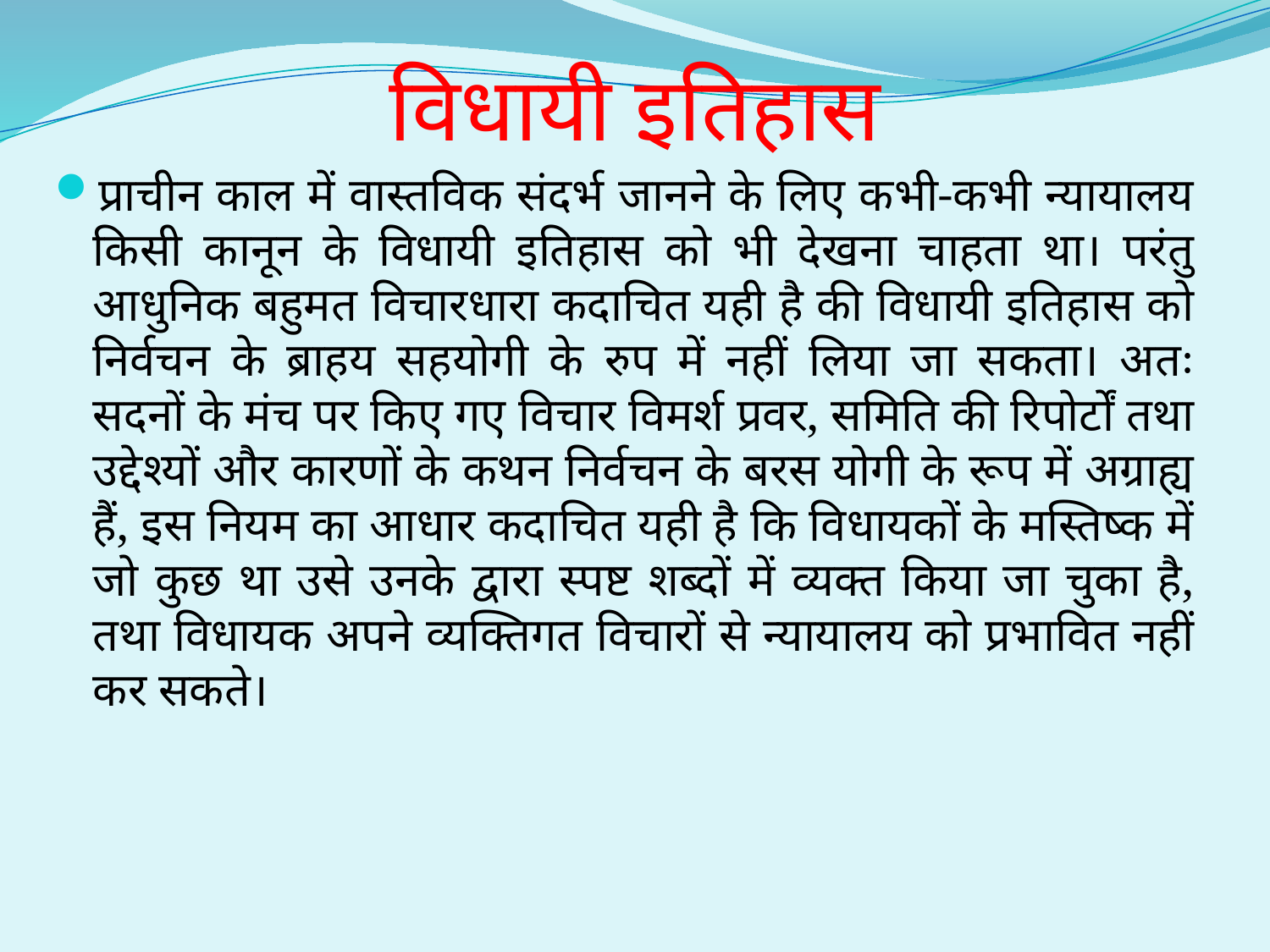

# विधायी इतिहास
प्राचीन काल में वास्तविक संदर्भ जानने के लिए कभी-कभी न्यायालय किसी कानून के विधायी इतिहास को भी देखना चाहता था। परंतु आधुनिक बहुमत विचारधारा कदाचित यही है की विधायी इतिहास को निर्वचन के ब्राहय सहयोगी के रुप में नहीं लिया जा सकता। अतः सदनों के मंच पर किए गए विचार विमर्श प्रवर, समिति की रिपोर्टों तथा उद्देश्यों और कारणों के कथन निर्वचन के बरस योगी के रूप में अग्राह्य हैं, इस नियम का आधार कदाचित यही है कि विधायकों के मस्तिष्क में जो कुछ था उसे उनके द्वारा स्पष्ट शब्दों में व्यक्त किया जा चुका है, तथा विधायक अपने व्यक्तिगत विचारों से न्यायालय को प्रभावित नहीं कर सकते।